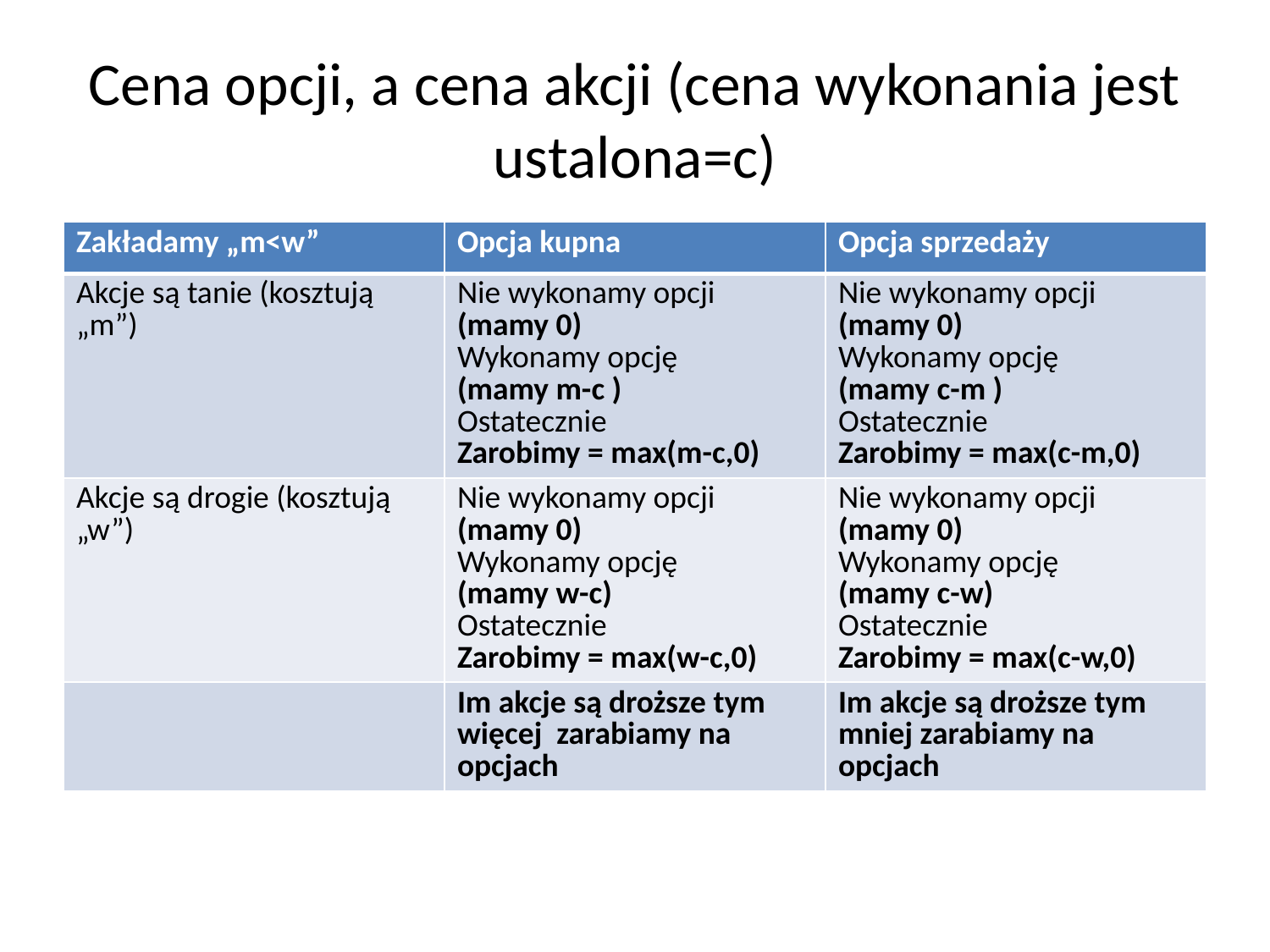

# Cena opcji, a cena akcji (cena wykonania jest ustalona=c)
| Zakładamy „m<w” | Opcja kupna | Opcja sprzedaży |
| --- | --- | --- |
| Akcje są tanie (kosztują „m”) | Nie wykonamy opcji (mamy 0) Wykonamy opcję (mamy m-c ) Ostatecznie Zarobimy = max(m-c,0) | Nie wykonamy opcji (mamy 0) Wykonamy opcję (mamy c-m ) Ostatecznie Zarobimy = max(c-m,0) |
| Akcje są drogie (kosztują „w”) | Nie wykonamy opcji (mamy 0) Wykonamy opcję (mamy w-c) Ostatecznie Zarobimy = max(w-c,0) | Nie wykonamy opcji (mamy 0) Wykonamy opcję (mamy c-w) Ostatecznie Zarobimy = max(c-w,0) |
|  | Im akcje są droższe tym więcej zarabiamy na opcjach | Im akcje są droższe tym mniej zarabiamy na opcjach |